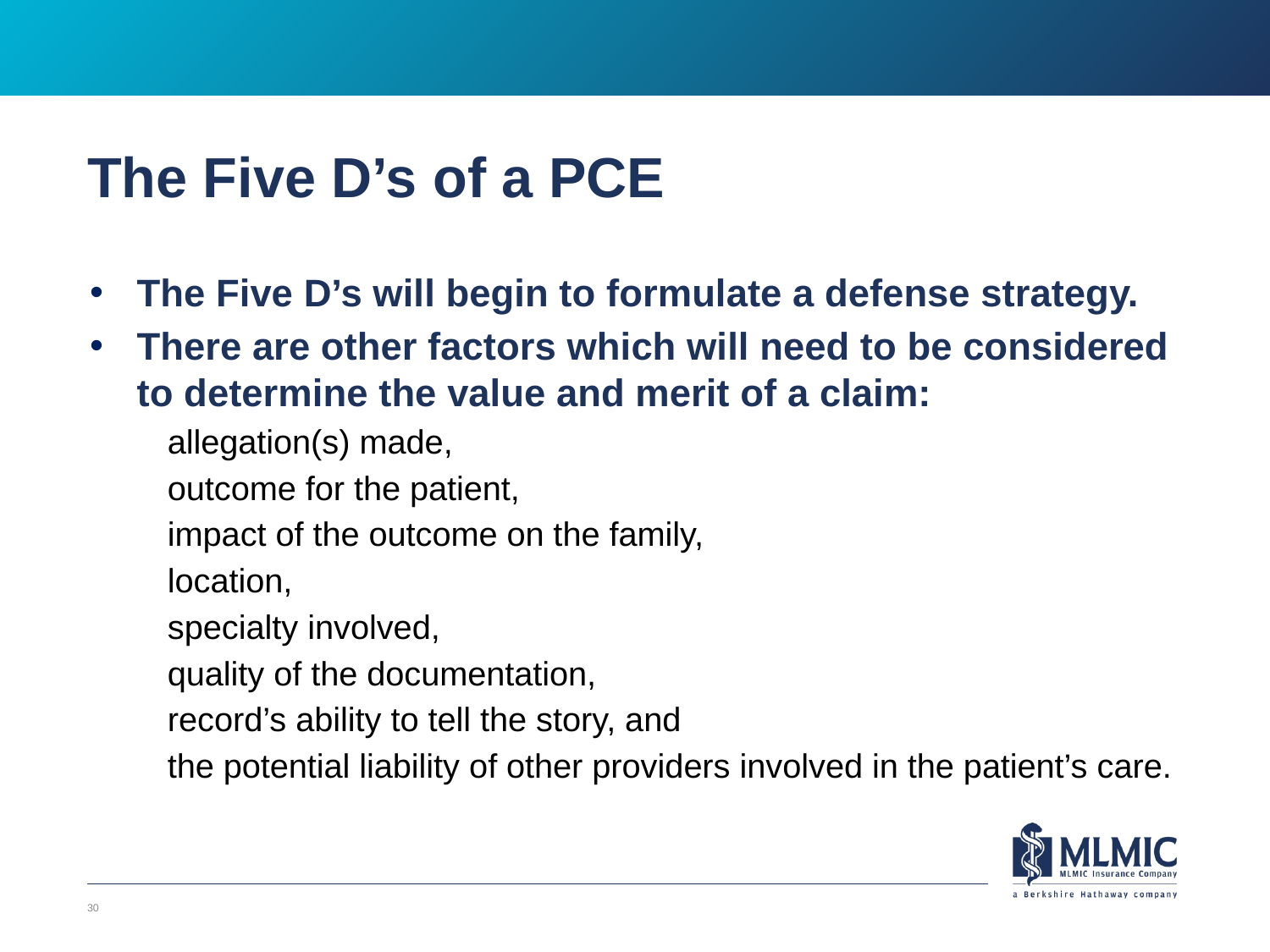

# The Five D’s of a PCE
The Five D’s will begin to formulate a defense strategy.
There are other factors which will need to be considered to determine the value and merit of a claim:
allegation(s) made,
outcome for the patient,
impact of the outcome on the family,
location,
specialty involved,
quality of the documentation,
record’s ability to tell the story, and
the potential liability of other providers involved in the patient’s care.
30